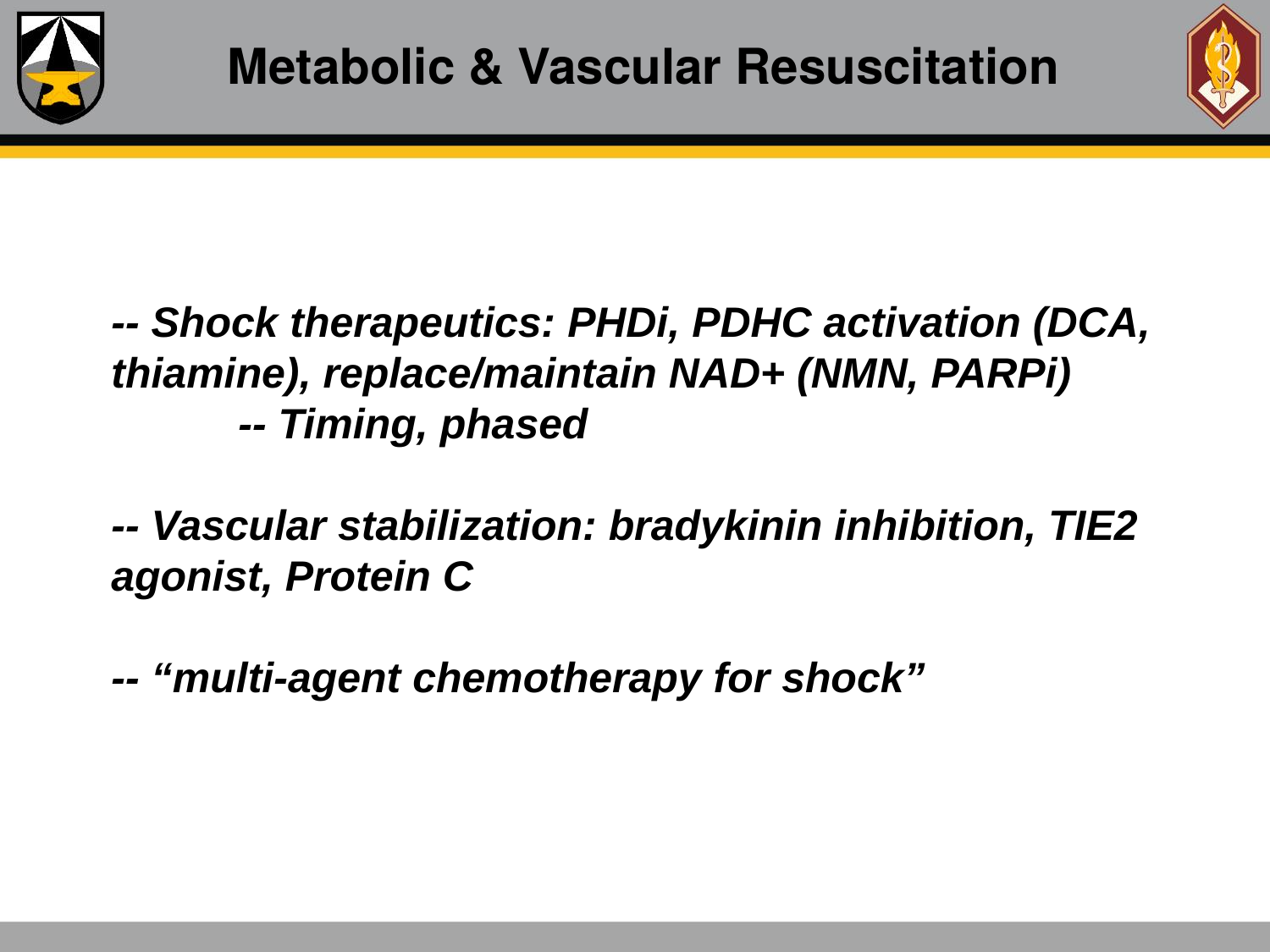

# Metabolic & Vascular Resuscitation
-- Shock therapeutics: PHDi, PDHC activation (DCA, thiamine), replace/maintain NAD+ (NMN, PARPi)
	-- Timing, phased

-- Vascular stabilization: bradykinin inhibition, TIE2 agonist, Protein C

-- “multi-agent chemotherapy for shock”